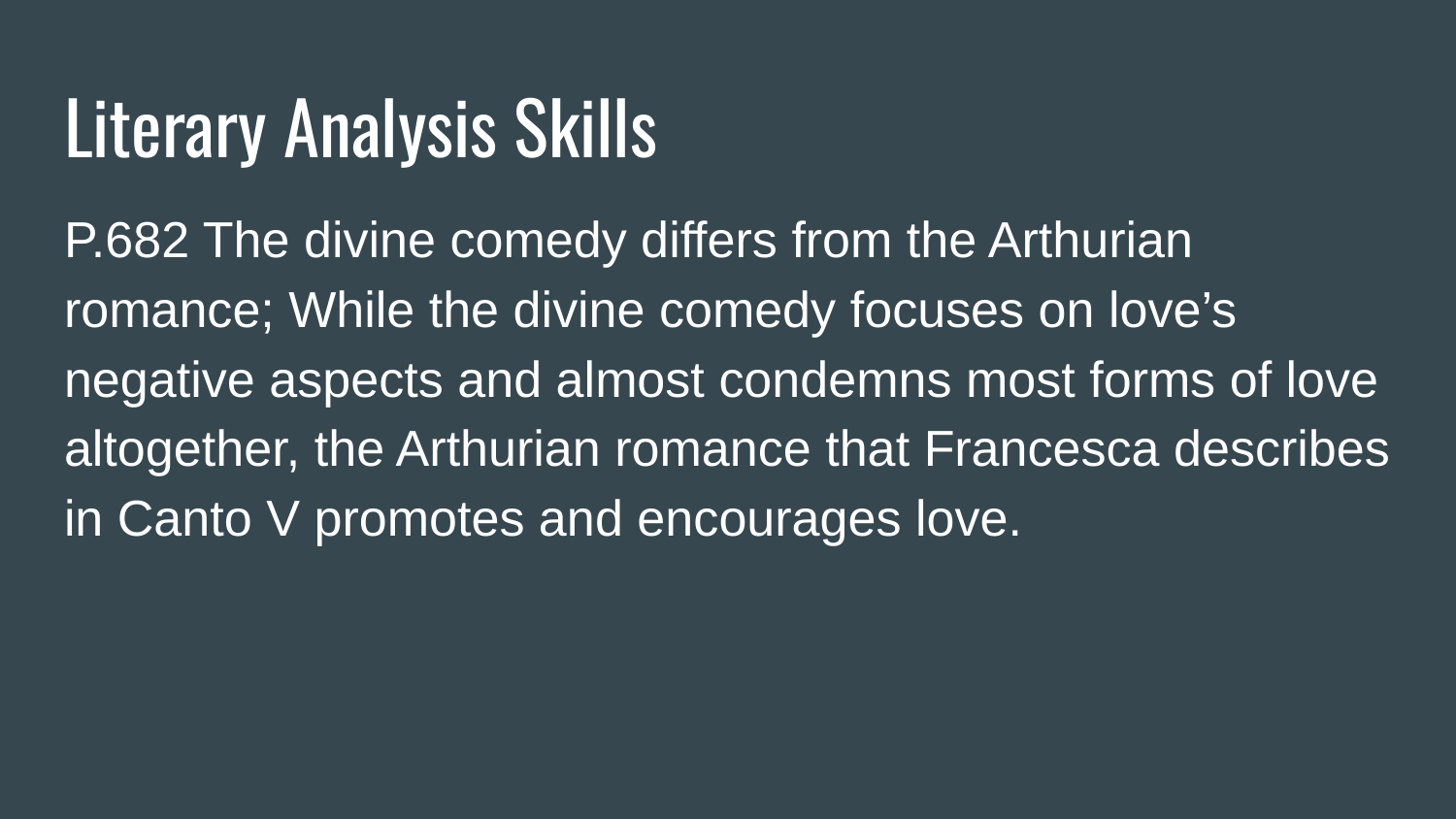

# Literary Analysis Skills
P.682 The divine comedy differs from the Arthurian romance; While the divine comedy focuses on love’s negative aspects and almost condemns most forms of love altogether, the Arthurian romance that Francesca describes in Canto V promotes and encourages love.